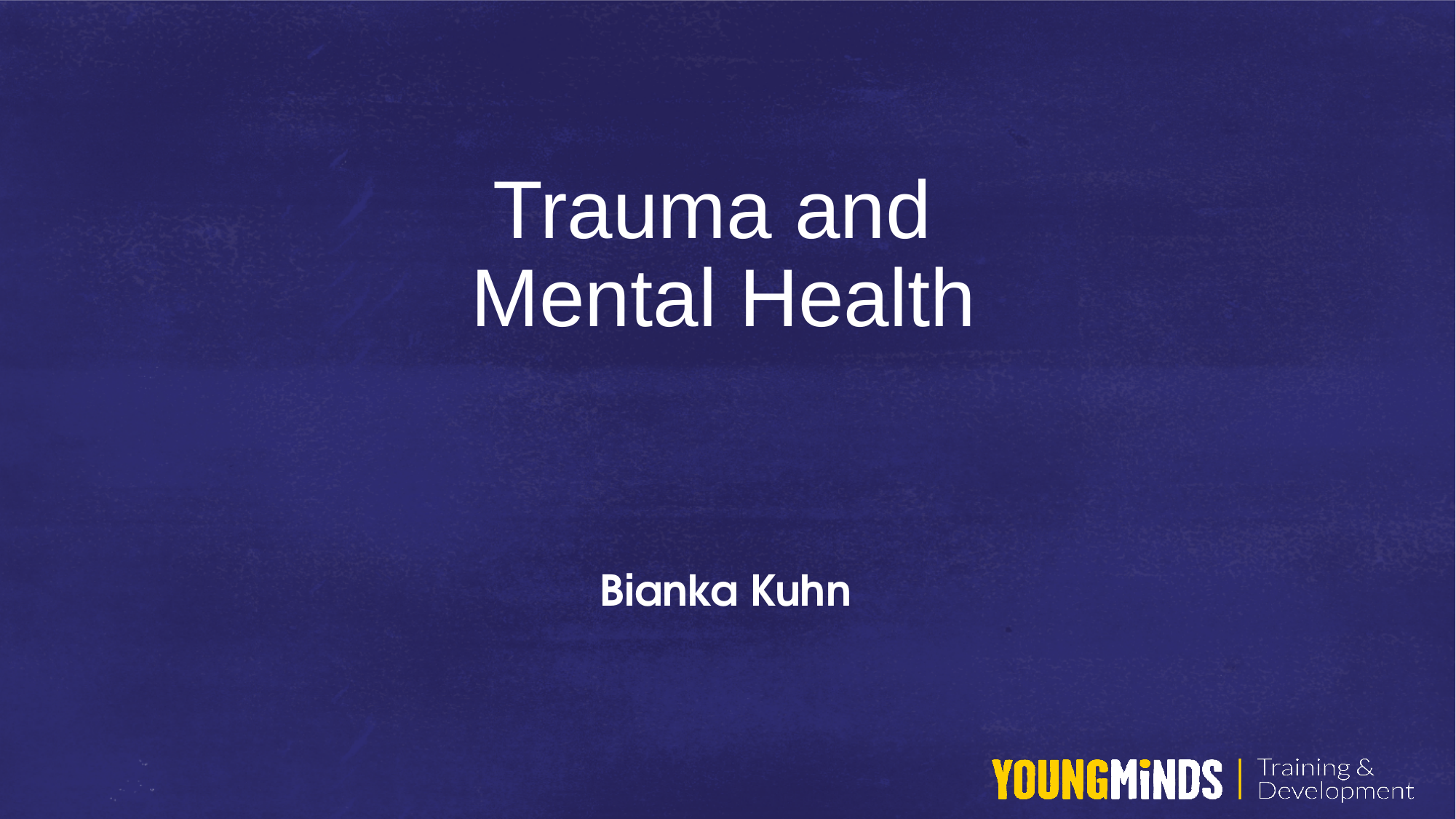

# Trauma and Mental Health

Bianka Kuhn